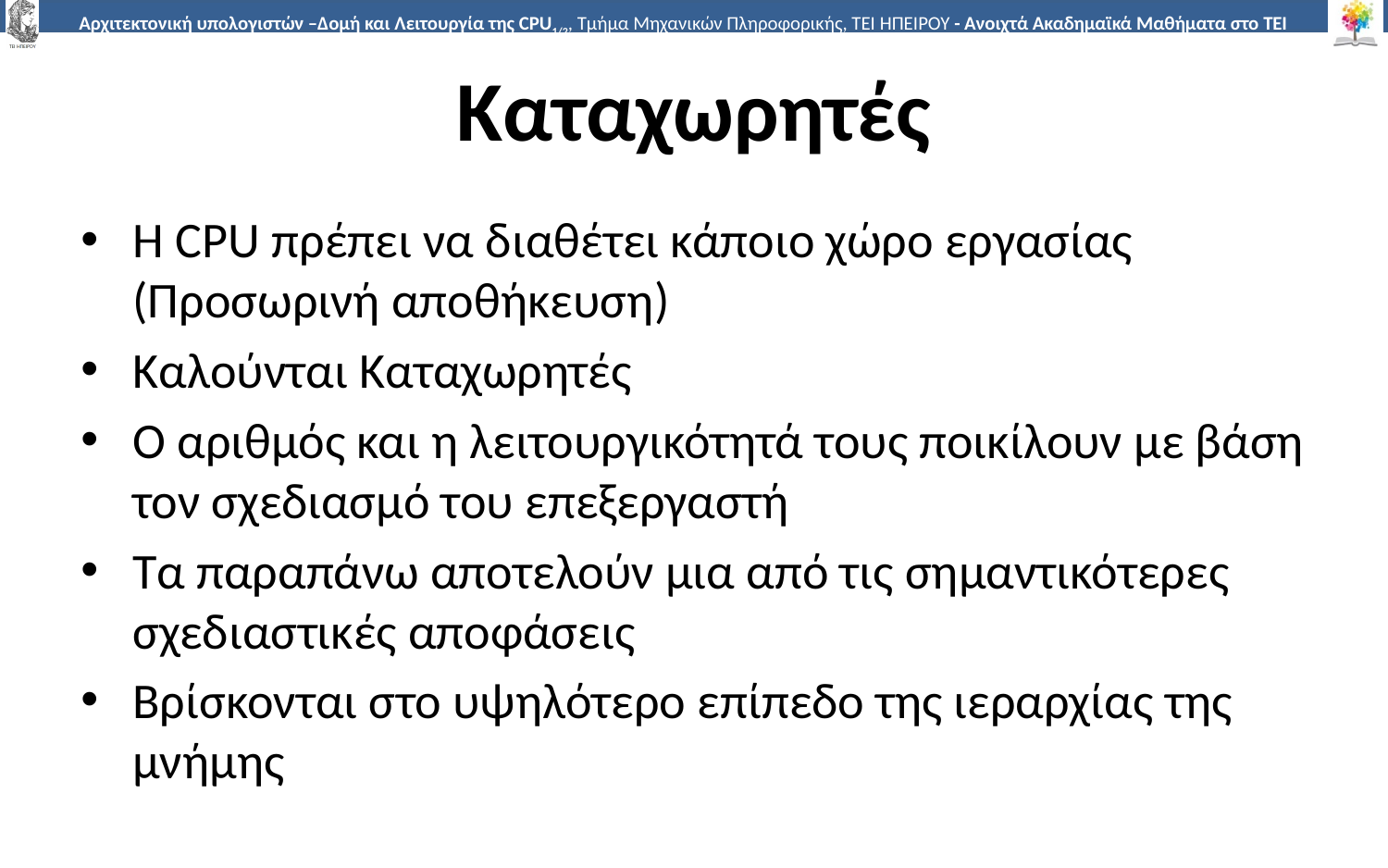

# Καταχωρητές
Η CPU πρέπει να διαθέτει κάποιο χώρο εργασίας (Προσωρινή αποθήκευση)
Καλούνται Καταχωρητές
Ο αριθμός και η λειτουργικότητά τους ποικίλουν με βάση τον σχεδιασμό του επεξεργαστή
Τα παραπάνω αποτελούν μια από τις σημαντικότερες σχεδιαστικές αποφάσεις
Βρίσκονται στο υψηλότερο επίπεδο της ιεραρχίας της μνήμης